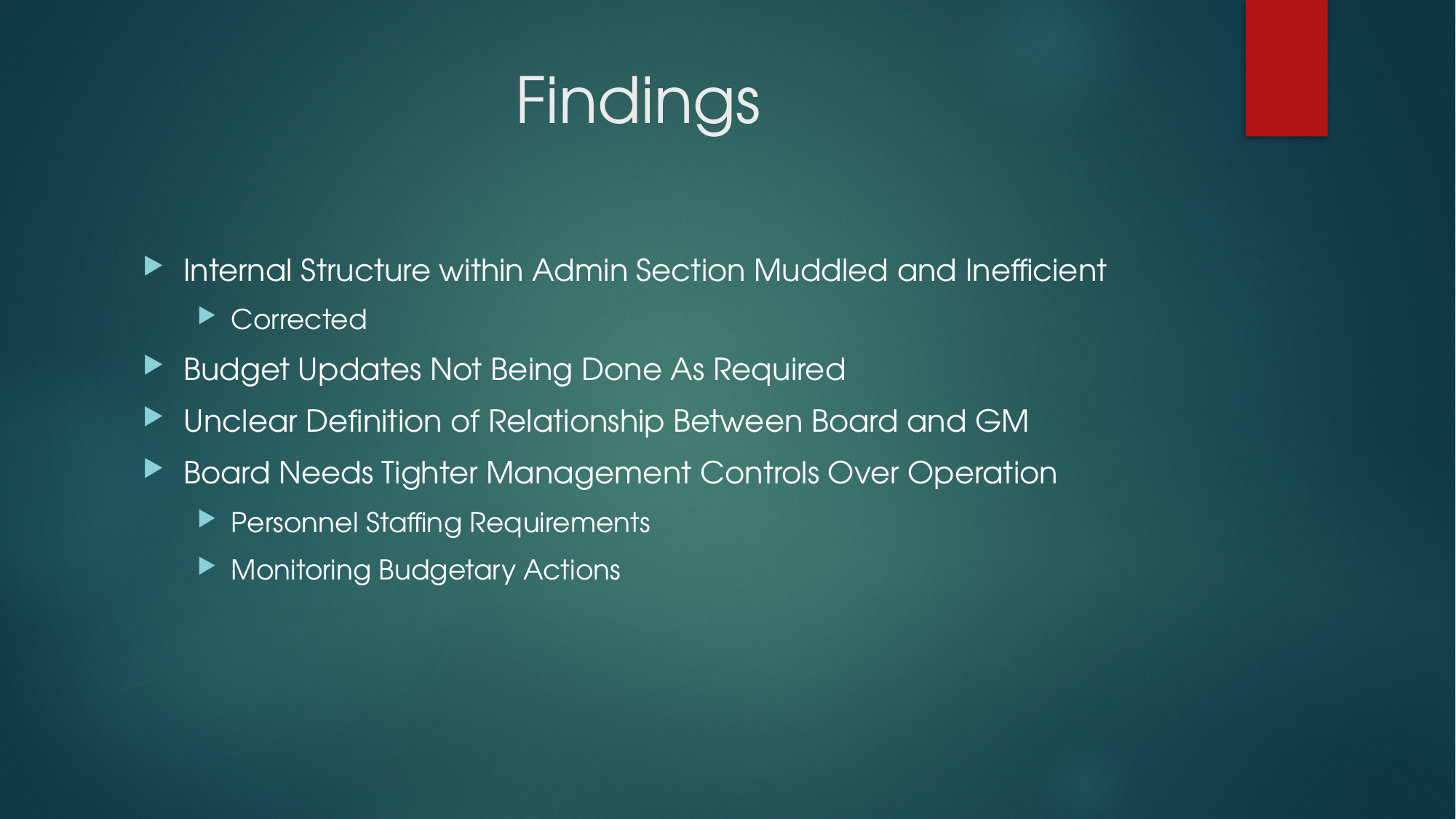

# Findings
Internal Structure within Admin Section Muddled and Inefficient
Corrected
Budget Updates Not Being Done As Required
Unclear Definition of Relationship Between Board and GM
Board Needs Tighter Management Controls Over Operation
Personnel Staffing Requirements
Monitoring Budgetary Actions